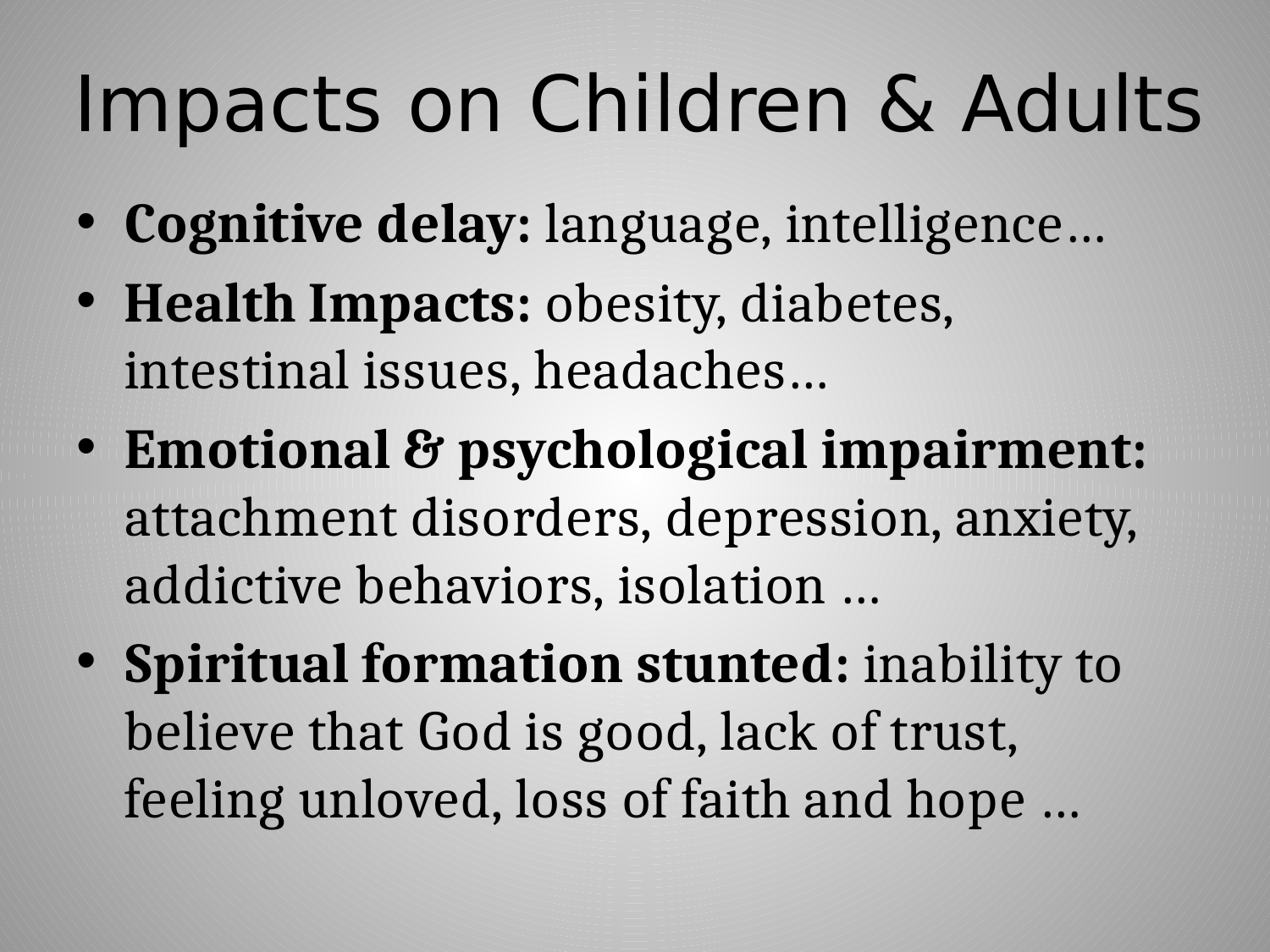

# Impacts on Children & Adults
Cognitive delay: language, intelligence…
Health Impacts: obesity, diabetes, intestinal issues, headaches…
Emotional & psychological impairment: attachment disorders, depression, anxiety, addictive behaviors, isolation …
Spiritual formation stunted: inability to believe that God is good, lack of trust, feeling unloved, loss of faith and hope …